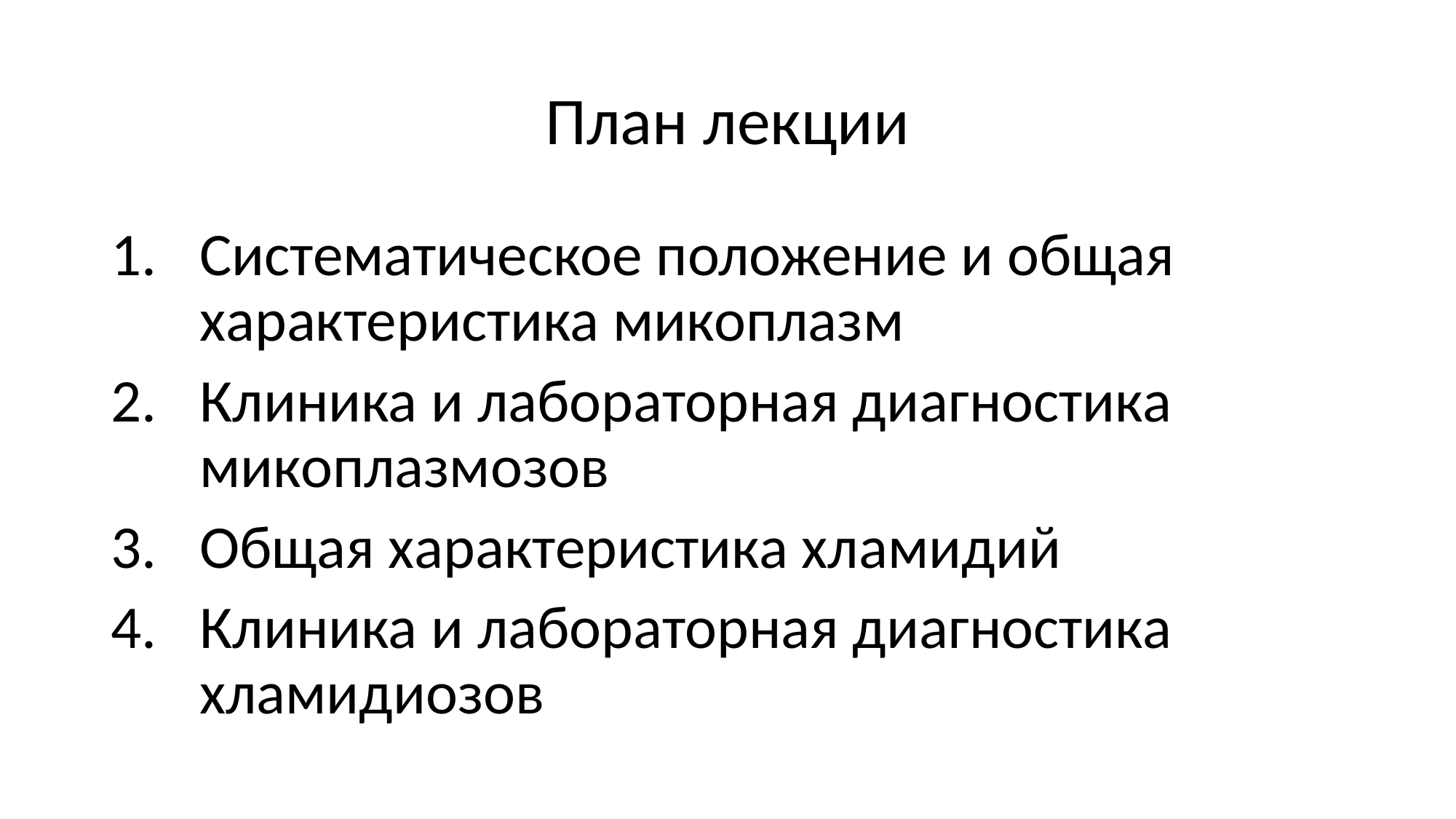

# План лекции
Систематическое положение и общая характеристика микоплазм
Клиника и лабораторная диагностика микоплазмозов
Общая характеристика хламидий
Клиника и лабораторная диагностика хламидиозов